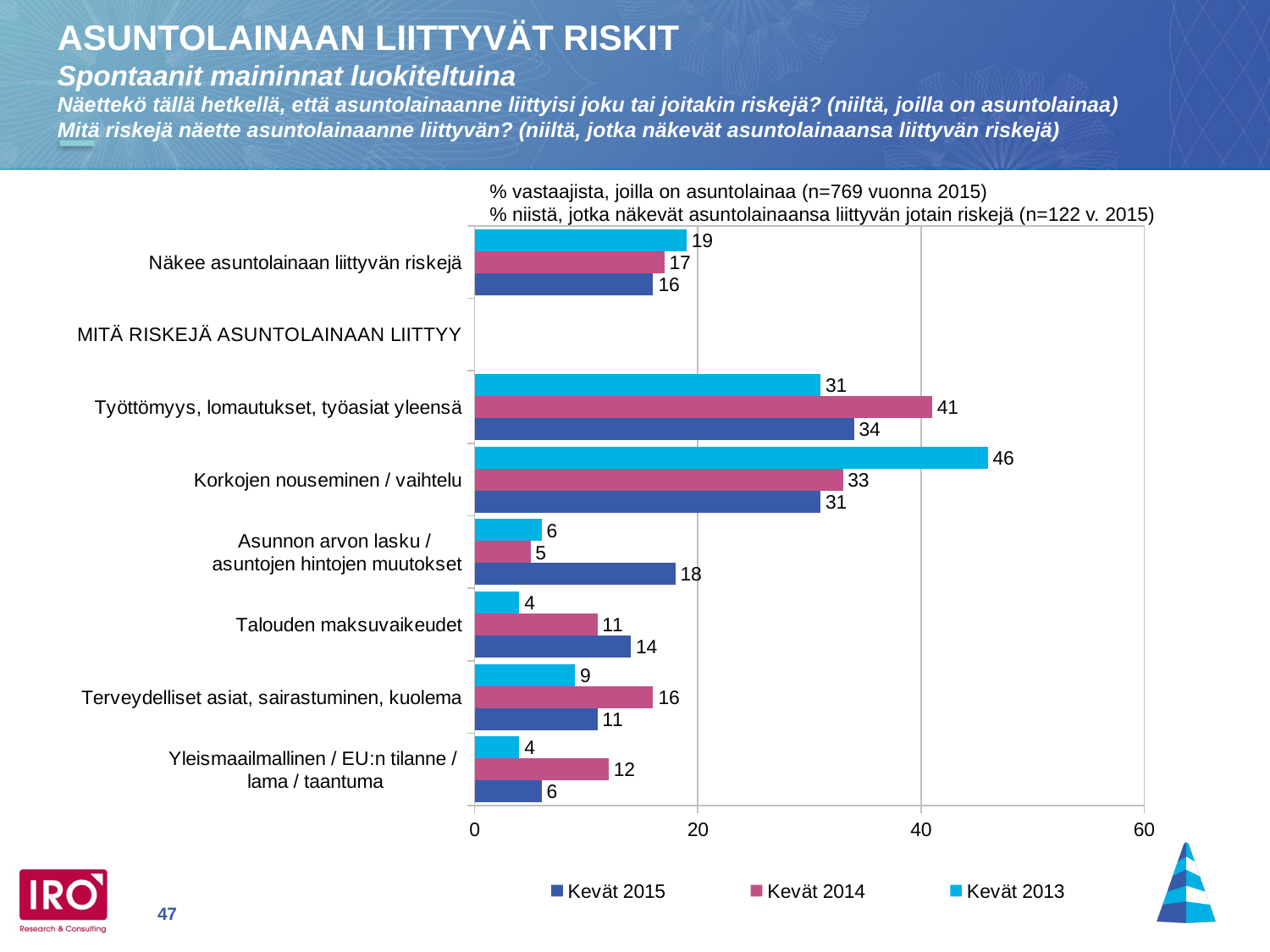

ASUNTOLAINAAN LIITTYVÄT RISKIT
Spontaanit maininnat luokiteltuina
Näettekö tällä hetkellä, että asuntolainaanne liittyisi joku tai joitakin riskejä? (niiltä, joilla on asuntolainaa)
Mitä riskejä näette asuntolainaanne liittyvän? (niiltä, jotka näkevät asuntolainaansa liittyvän riskejä)
% vastaajista, joilla on asuntolainaa (n=769 vuonna 2015)
% niistä, jotka näkevät asuntolainaansa liittyvän jotain riskejä (n=122 v. 2015)

### Chart

| Category | Kevät 2013 | Kevät 2014 | Kevät 2015 |
|---|---|---|---|
| Näkee asuntolainaan liittyvän riskejä | 19.0 | 17.0 | 16.0 |
| MITÄ RISKEJÄ ASUNTOLAINAAN LIITTYY | None | None | None |
| Työttömyys, lomautukset, työasiat yleensä | 31.0 | 41.0 | 34.0 |
| Korkojen nouseminen / vaihtelu | 46.0 | 33.0 | 31.0 |
| Asunnon arvon lasku /
asuntojen hintojen muutokset | 6.0 | 5.0 | 18.0 |
| Talouden maksuvaikeudet | 4.0 | 11.0 | 14.0 |
| Terveydelliset asiat, sairastuminen, kuolema | 9.0 | 16.0 | 11.0 |
| Yleismaailmallinen / EU:n tilanne /
lama / taantuma | 4.0 | 12.0 | 6.0 |